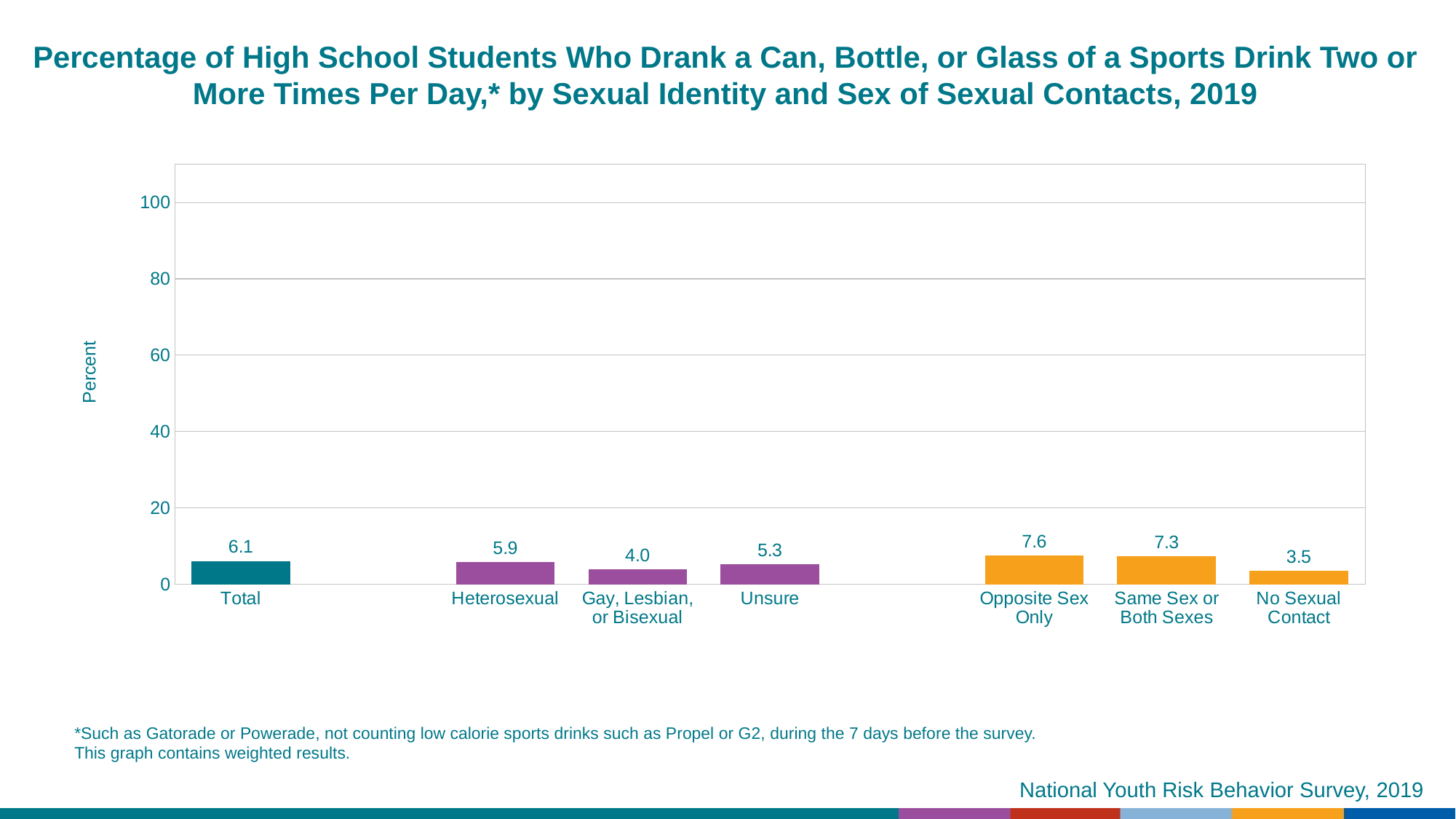

Percentage of High School Students Who Drank a Can, Bottle, or Glass of a Sports Drink Two or More Times Per Day,* by Sexual Identity and Sex of Sexual Contacts, 2019

### Chart

| Category | Series 1 |
|---|---|
| Total | 6.1 |
|  | None |
| Heterosexual | 5.9 |
| Gay, Lesbian, or Bisexual | 4.0 |
| Unsure | 5.3 |
|  | None |
| Opposite Sex Only | 7.6 |
| Same Sex or Both Sexes | 7.3 |
| No Sexual Contact | 3.5 |
*Such as Gatorade or Powerade, not counting low calorie sports drinks such as Propel or G2, during the 7 days before the survey.
This graph contains weighted results.
National Youth Risk Behavior Survey, 2019